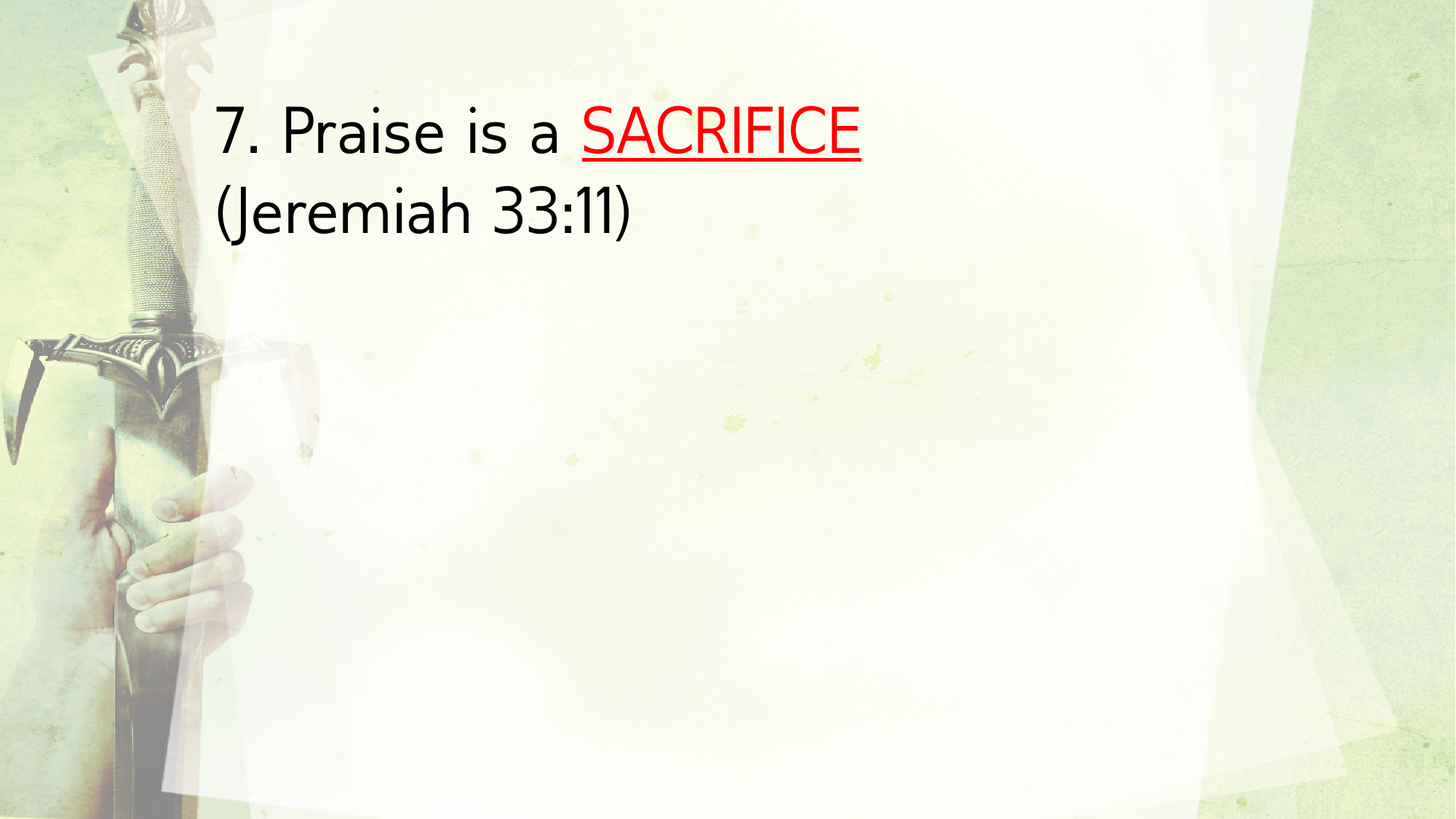

7. Praise is a SACRIFICE
(Jeremiah 33:11)